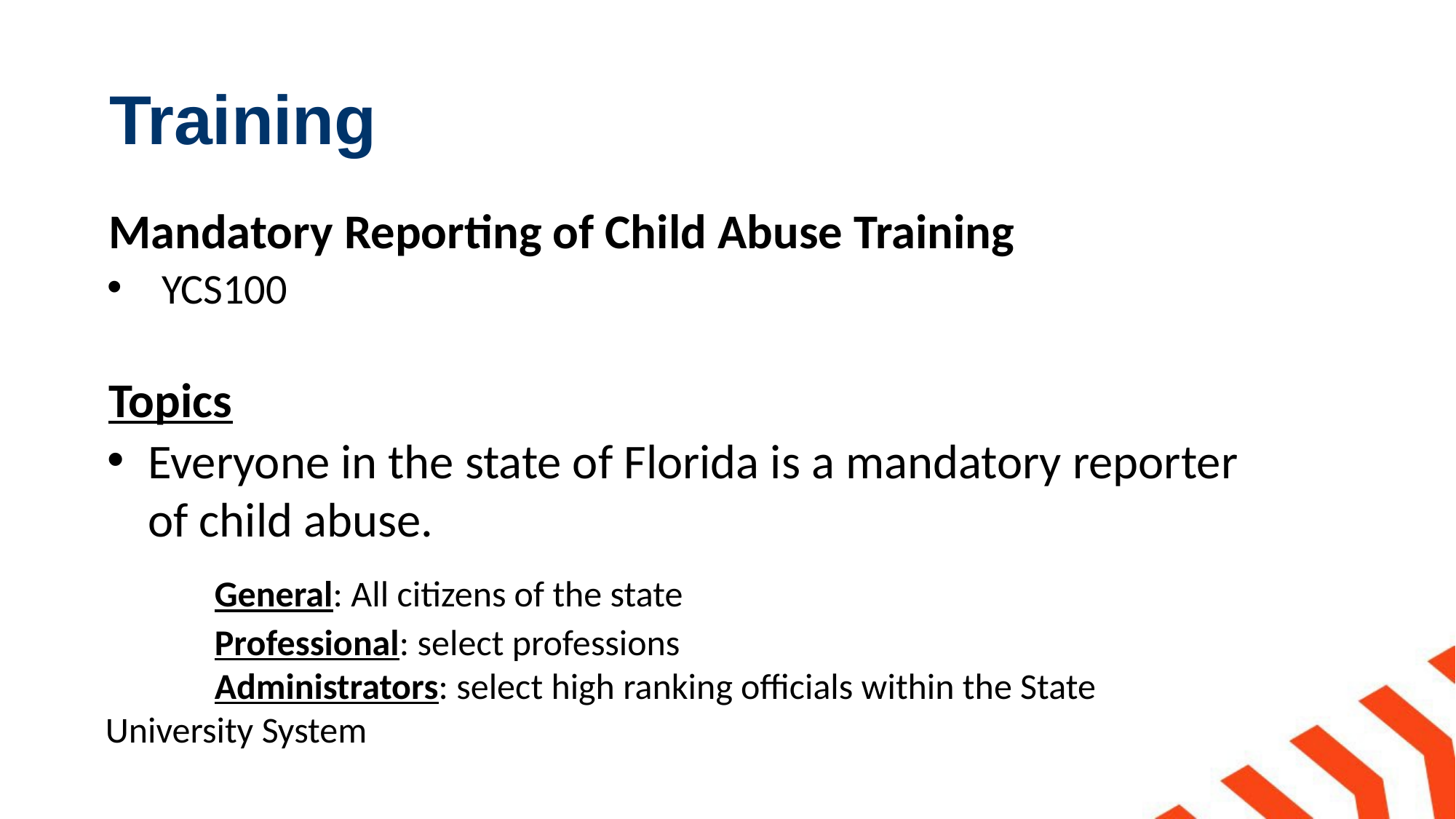

# Training
Mandatory Reporting of Child Abuse Training
YCS100

Topics
Everyone in the state of Florida is a mandatory reporter of child abuse.
	General: All citizens of the state
	Professional: select professions
	Administrators: select high ranking officials within the State 	University System